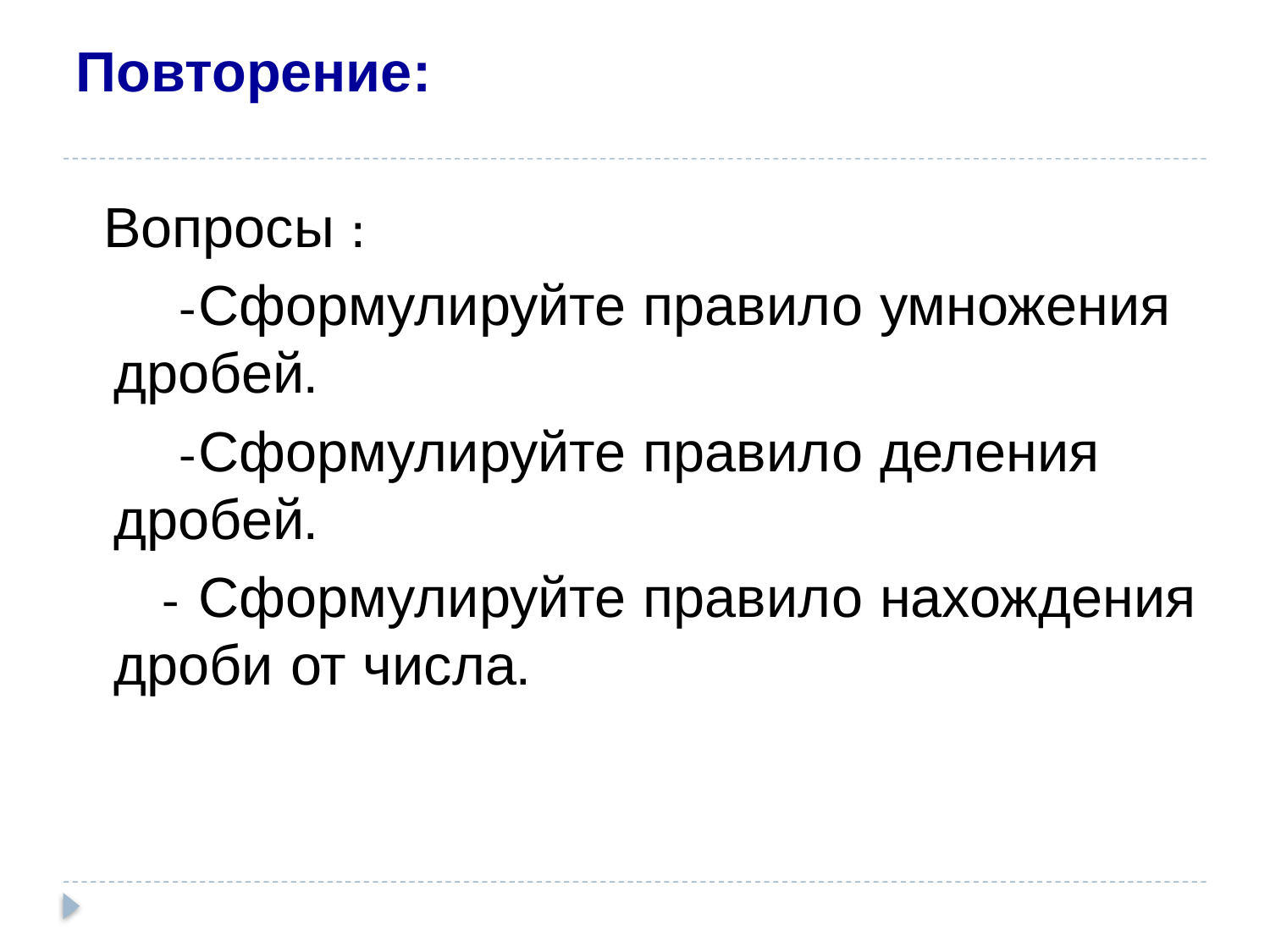

# Повторение:

  Вопросы :
      -Сформулируйте правило умножения дробей.
      -Сформулируйте правило деления дробей.
     - Сформулируйте правило нахождения дроби от числа.